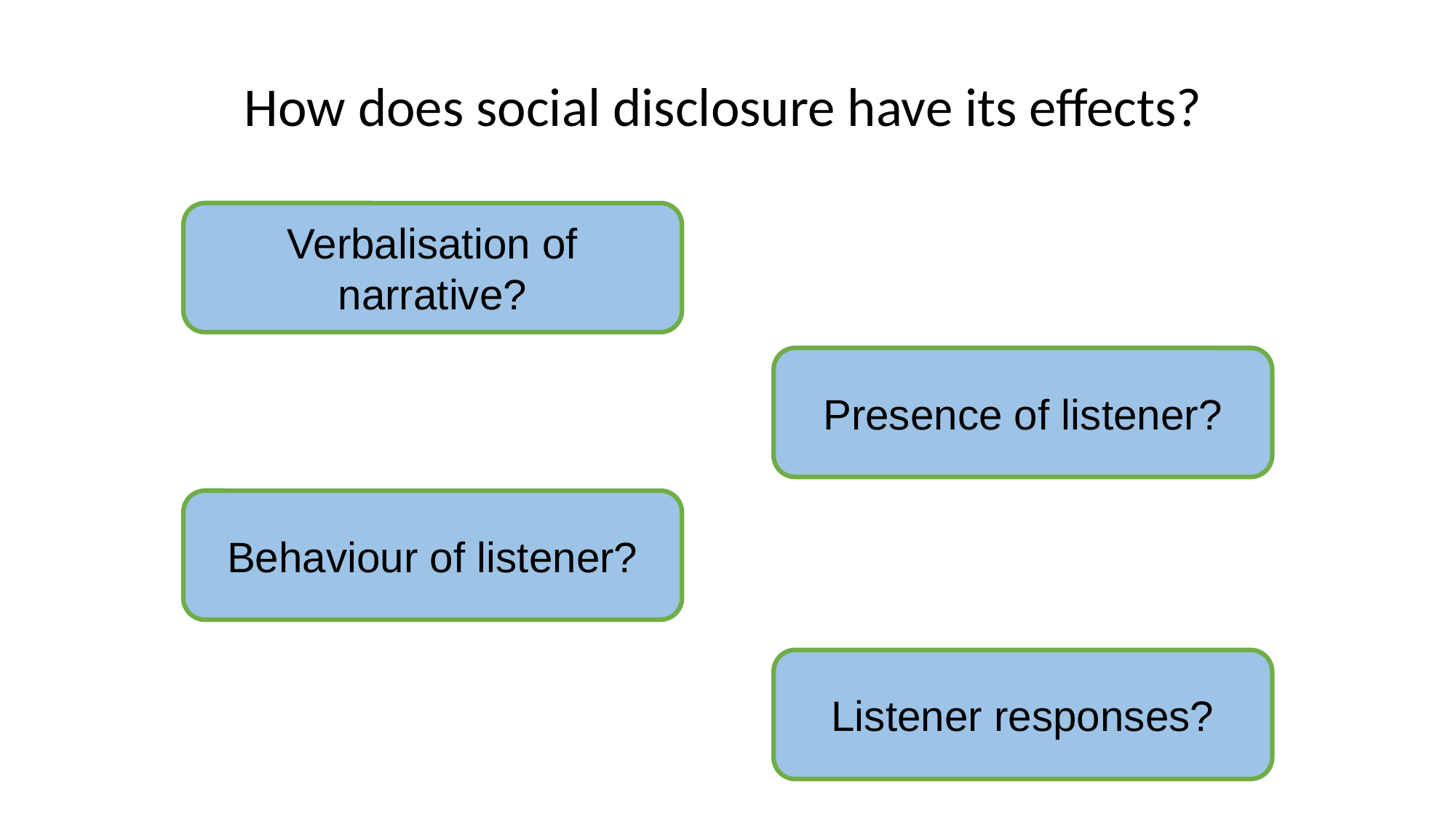

How does social disclosure have its effects?
Verbalisation of narrative?
Presence of listener?
Behaviour of listener?
Listener responses?